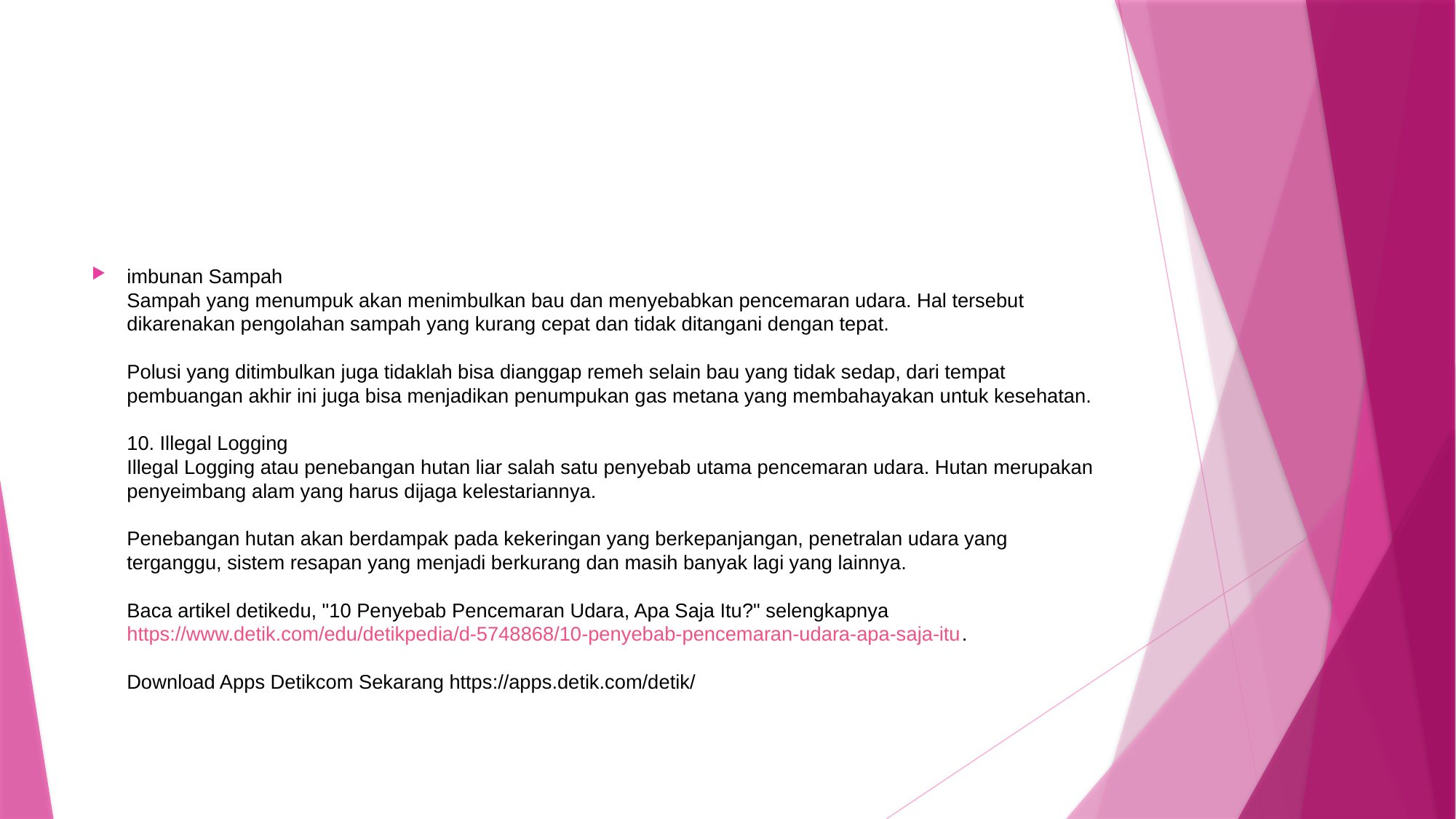

#
imbunan Sampah
Sampah yang menumpuk akan menimbulkan bau dan menyebabkan pencemaran udara. Hal tersebut dikarenakan pengolahan sampah yang kurang cepat dan tidak ditangani dengan tepat.
Polusi yang ditimbulkan juga tidaklah bisa dianggap remeh selain bau yang tidak sedap, dari tempat pembuangan akhir ini juga bisa menjadikan penumpukan gas metana yang membahayakan untuk kesehatan.
10. Illegal Logging
Illegal Logging atau penebangan hutan liar salah satu penyebab utama pencemaran udara. Hutan merupakan penyeimbang alam yang harus dijaga kelestariannya.
Penebangan hutan akan berdampak pada kekeringan yang berkepanjangan, penetralan udara yang terganggu, sistem resapan yang menjadi berkurang dan masih banyak lagi yang lainnya.
Baca artikel detikedu, "10 Penyebab Pencemaran Udara, Apa Saja Itu?" selengkapnya https://www.detik.com/edu/detikpedia/d-5748868/10-penyebab-pencemaran-udara-apa-saja-itu.
Download Apps Detikcom Sekarang https://apps.detik.com/detik/